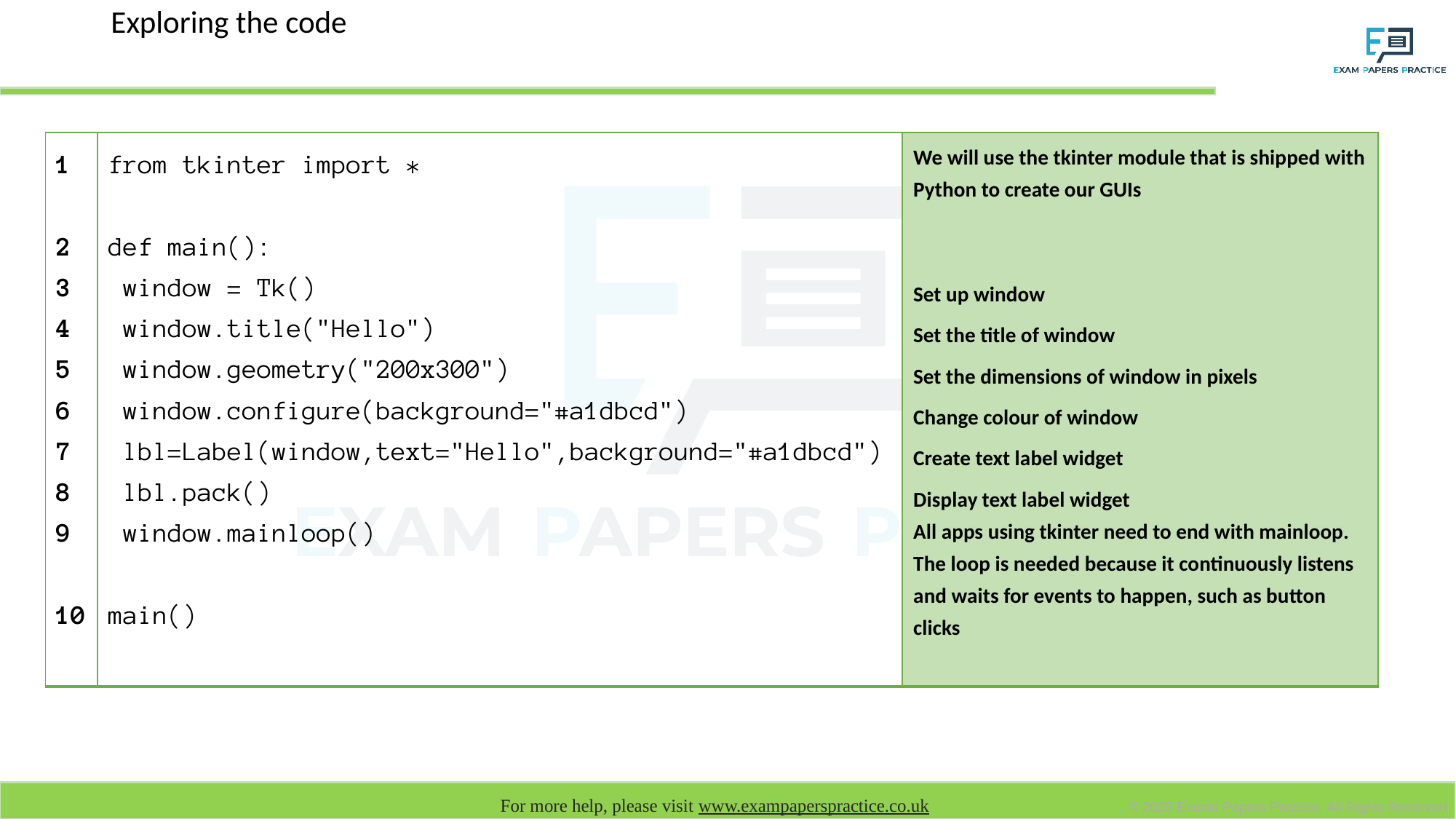

# Exploring the code
| 1 2 3 4 5 6 7 8 9 10 | from tkinter import \* def main(): window = Tk() window.title("Hello") window.geometry("200x300") window.configure(background="#a1dbcd") lbl=Label(window,text="Hello",background="#a1dbcd") lbl.pack() window.mainloop() main() | We will use the tkinter module that is shipped with Python to create our GUIs Set up window Set the title of window Set the dimensions of window in pixels Change colour of window Create text label widget Display text label widget All apps using tkinter need to end with mainloop. The loop is needed because it continuously listens and waits for events to happen, such as button clicks |
| --- | --- | --- |